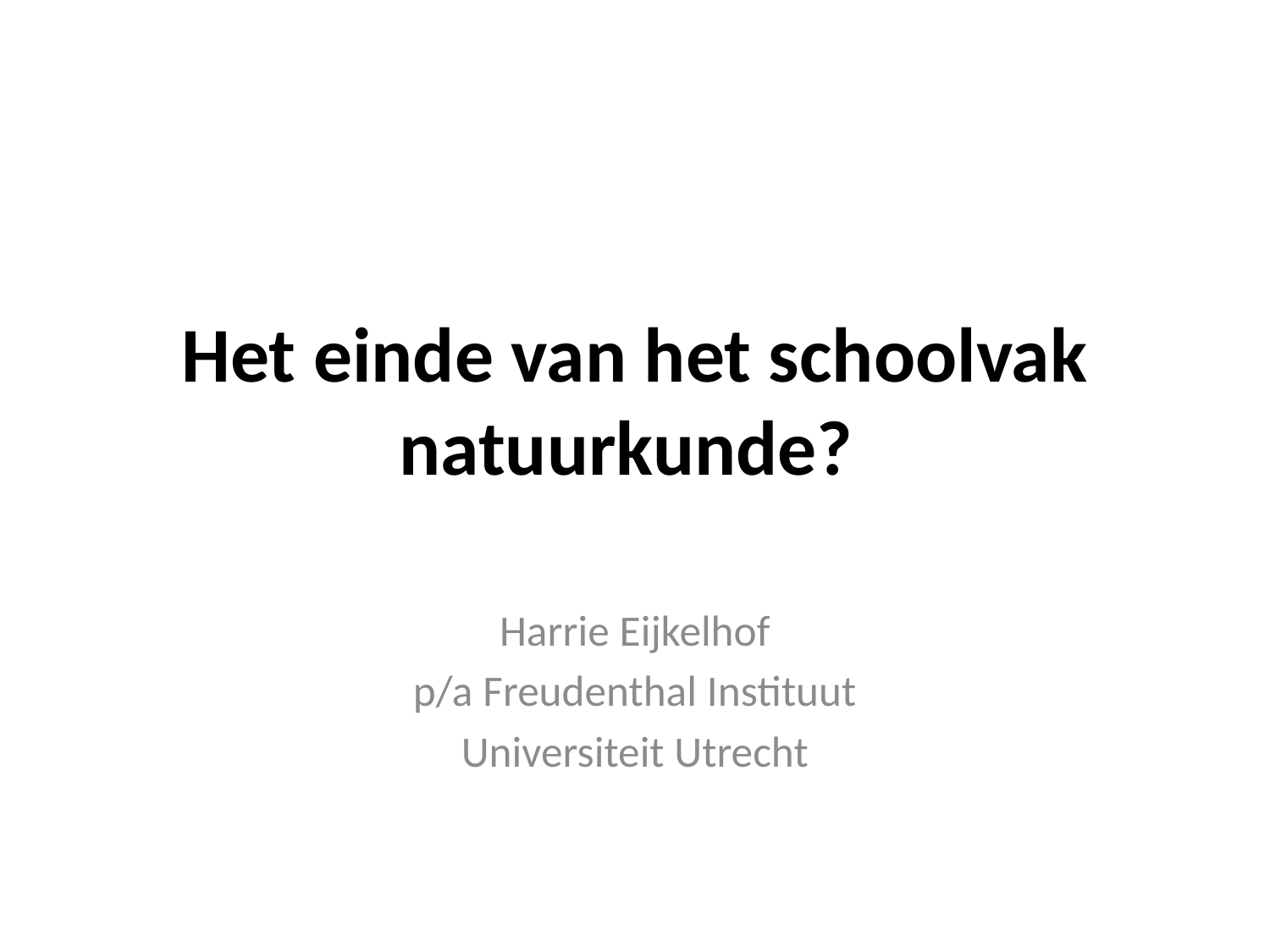

# Het einde van het schoolvak natuurkunde?
Harrie Eijkelhof
p/a Freudenthal Instituut
Universiteit Utrecht